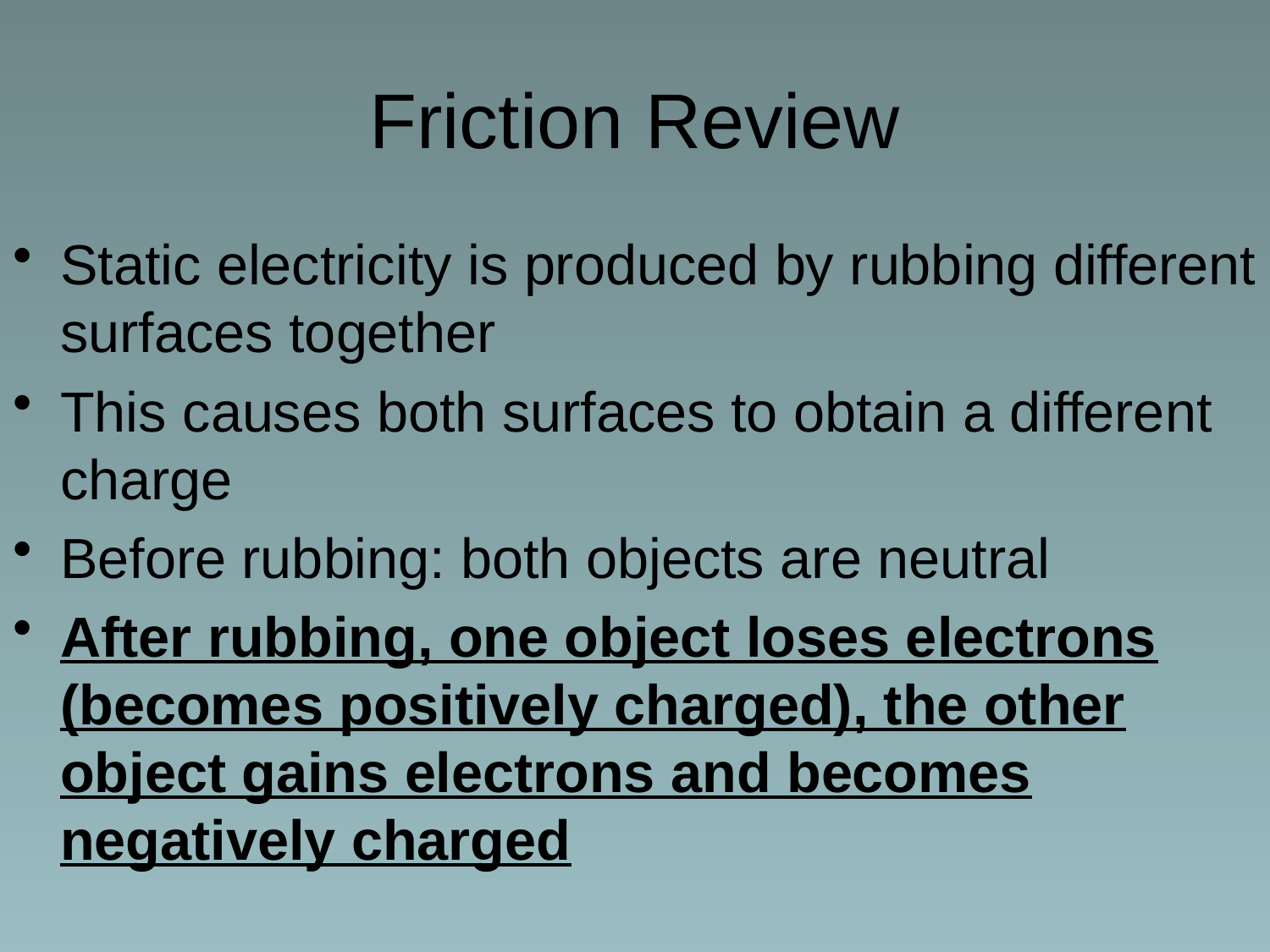

# Friction Review
Static electricity is produced by rubbing different surfaces together
This causes both surfaces to obtain a different charge
Before rubbing: both objects are neutral
After rubbing, one object loses electrons (becomes positively charged), the other object gains electrons and becomes negatively charged